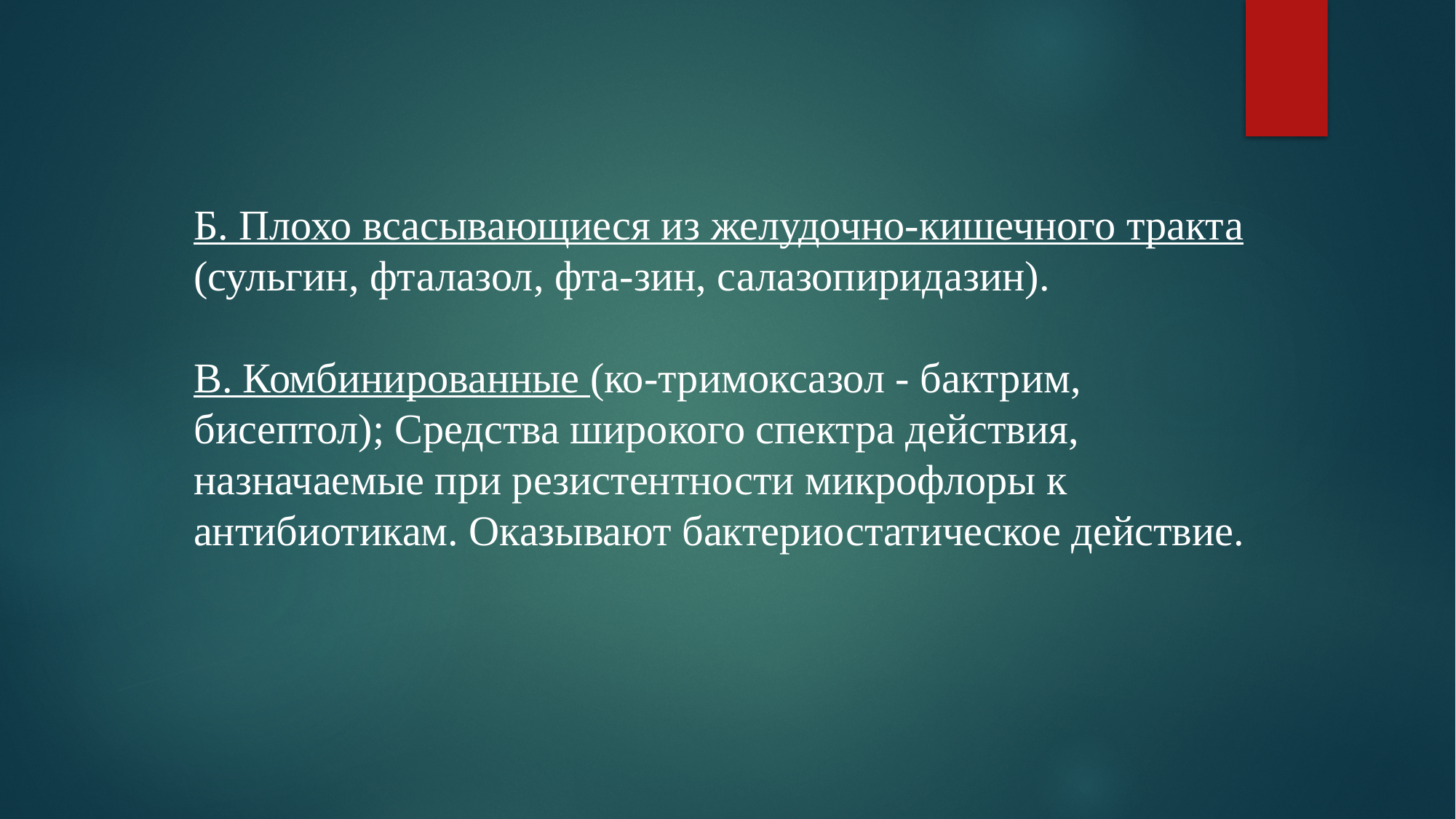

Б. Плохо всасывающиеся из желудочно-кишечного тракта (сульгин, фталазол, фта-зин, салазопиридазин).

В. Комбинированные (ко-тримоксазол - бактрим, бисептол); Средства широкого спектра действия, назначаемые при резистентности микрофлоры к антибиотикам. Оказывают бактериостатическое действие.